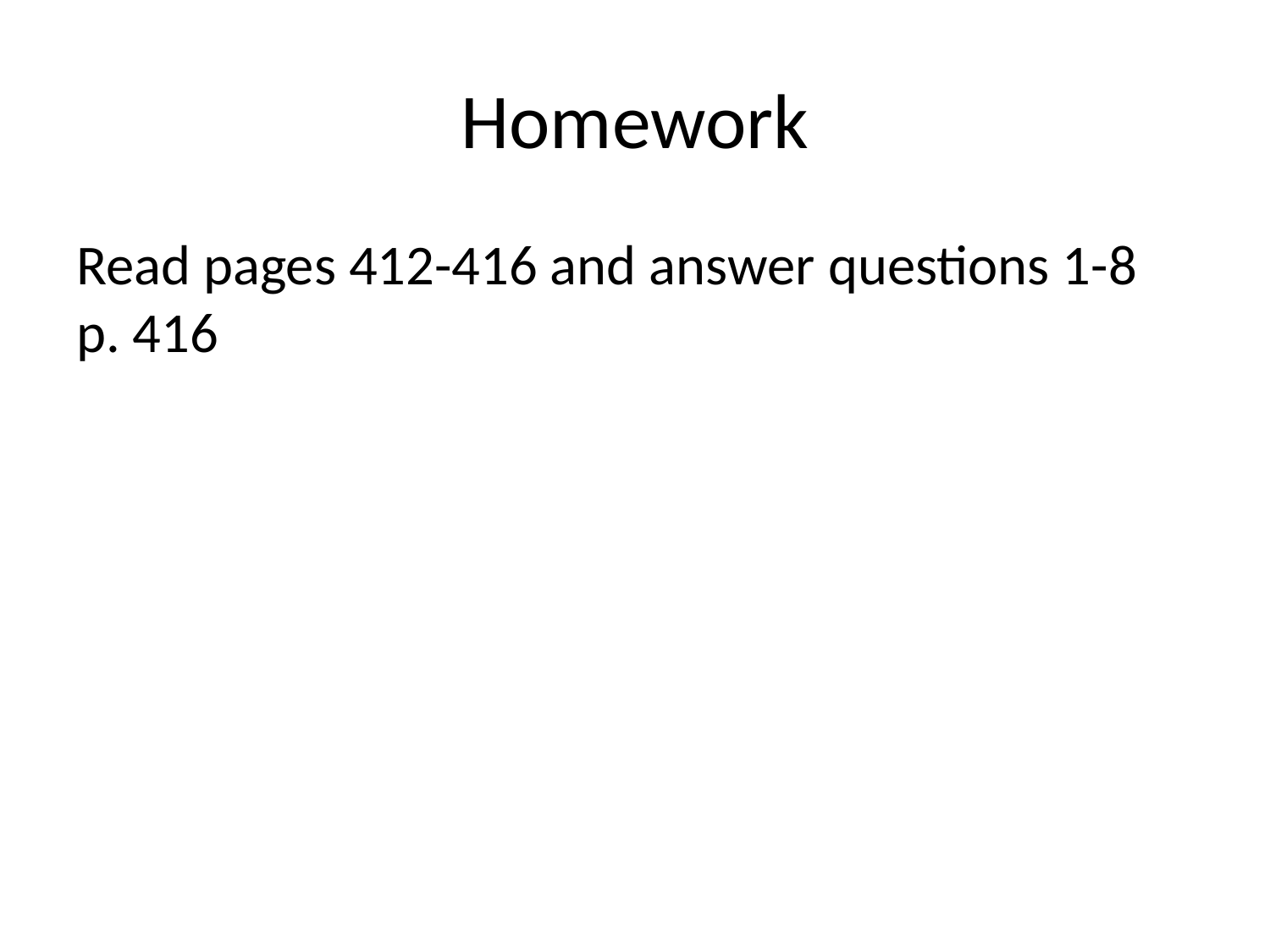

# Homework
Read pages 412-416 and answer questions 1-8 p. 416